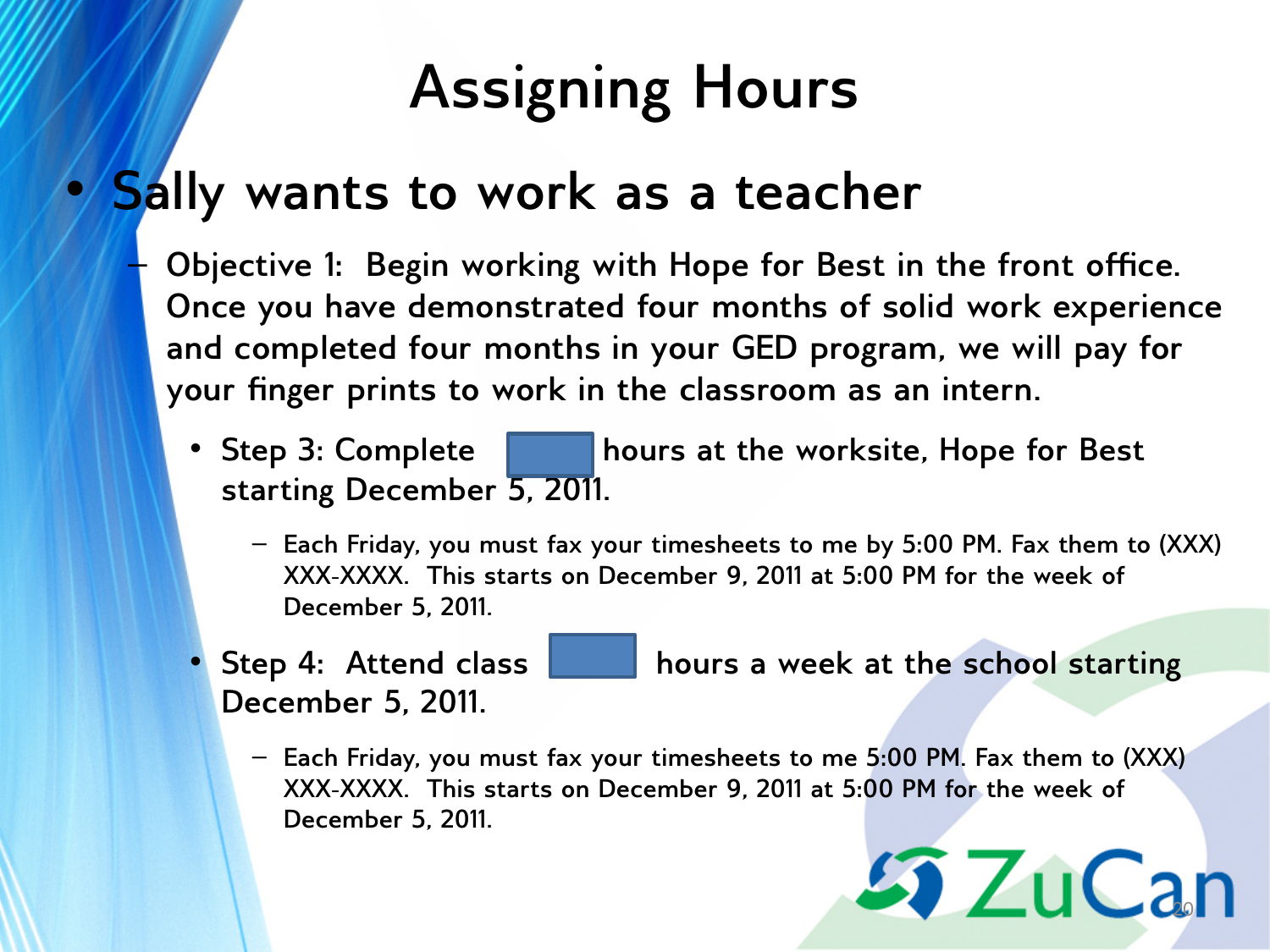

# Assigning Hours
Sally wants to work as a teacher
Objective 1:  Begin working with Hope for Best in the front office. Once you have demonstrated four months of solid work experience and completed four months in your GED program, we will pay for your finger prints to work in the classroom as an intern.
Step 3: Complete            hours at the worksite, Hope for Best starting December 5, 2011.
Each Friday, you must fax your timesheets to me by 5:00 PM. Fax them to (XXX) XXX-XXXX.  This starts on December 9, 2011 at 5:00 PM for the week of December 5, 2011.
Step 4:  Attend class            hours a week at the school starting December 5, 2011.
Each Friday, you must fax your timesheets to me 5:00 PM. Fax them to (XXX) XXX-XXXX.  This starts on December 9, 2011 at 5:00 PM for the week of December 5, 2011.

20